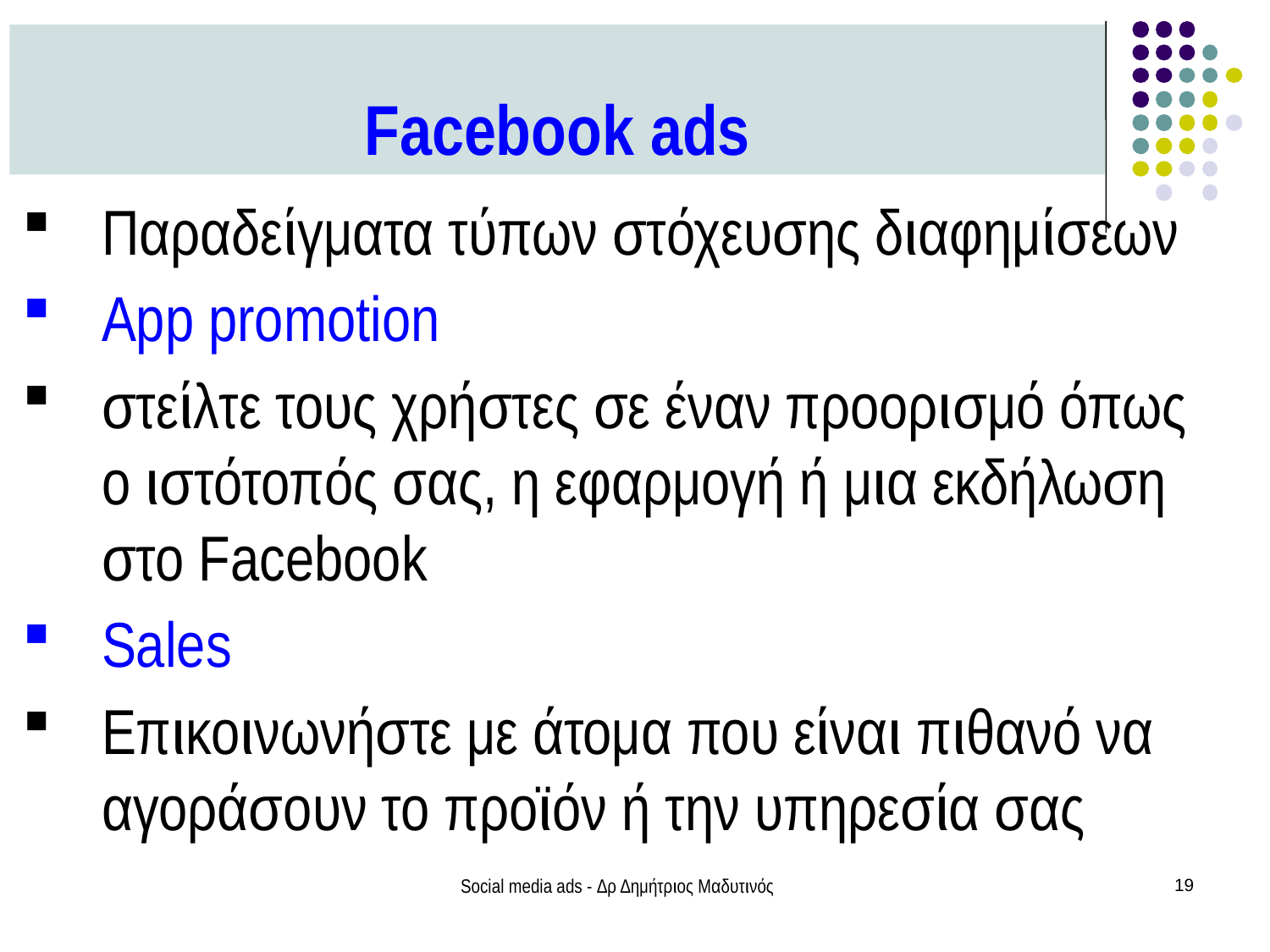

Facebook ads
Παραδείγματα τύπων στόχευσης διαφημίσεων
App promotion
στείλτε τους χρήστες σε έναν προορισμό όπως ο ιστότοπός σας, η εφαρμογή ή μια εκδήλωση στο Facebook
Sales
Επικοινωνήστε με άτομα που είναι πιθανό να αγοράσουν το προϊόν ή την υπηρεσία σας
Social media ads - Δρ Δημήτριος Μαδυτινός
19